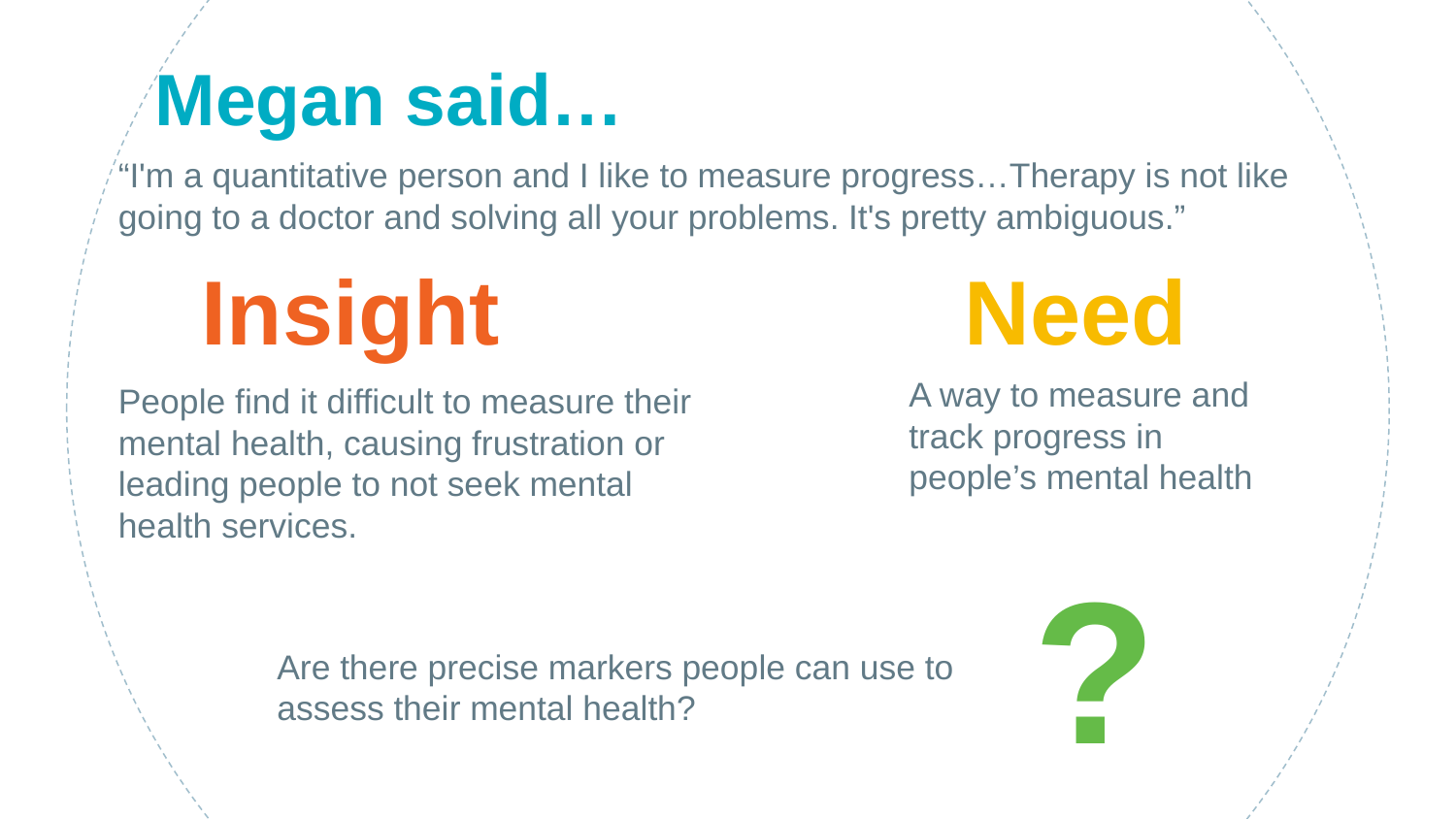

Megan said…
“I'm a quantitative person and I like to measure progress…Therapy is not like going to a doctor and solving all your problems. It's pretty ambiguous.”
Insight
Need
A way to measure and track progress in people’s mental health
People find it difficult to measure their mental health, causing frustration or leading people to not seek mental health services.
?
Are there precise markers people can use to assess their mental health?